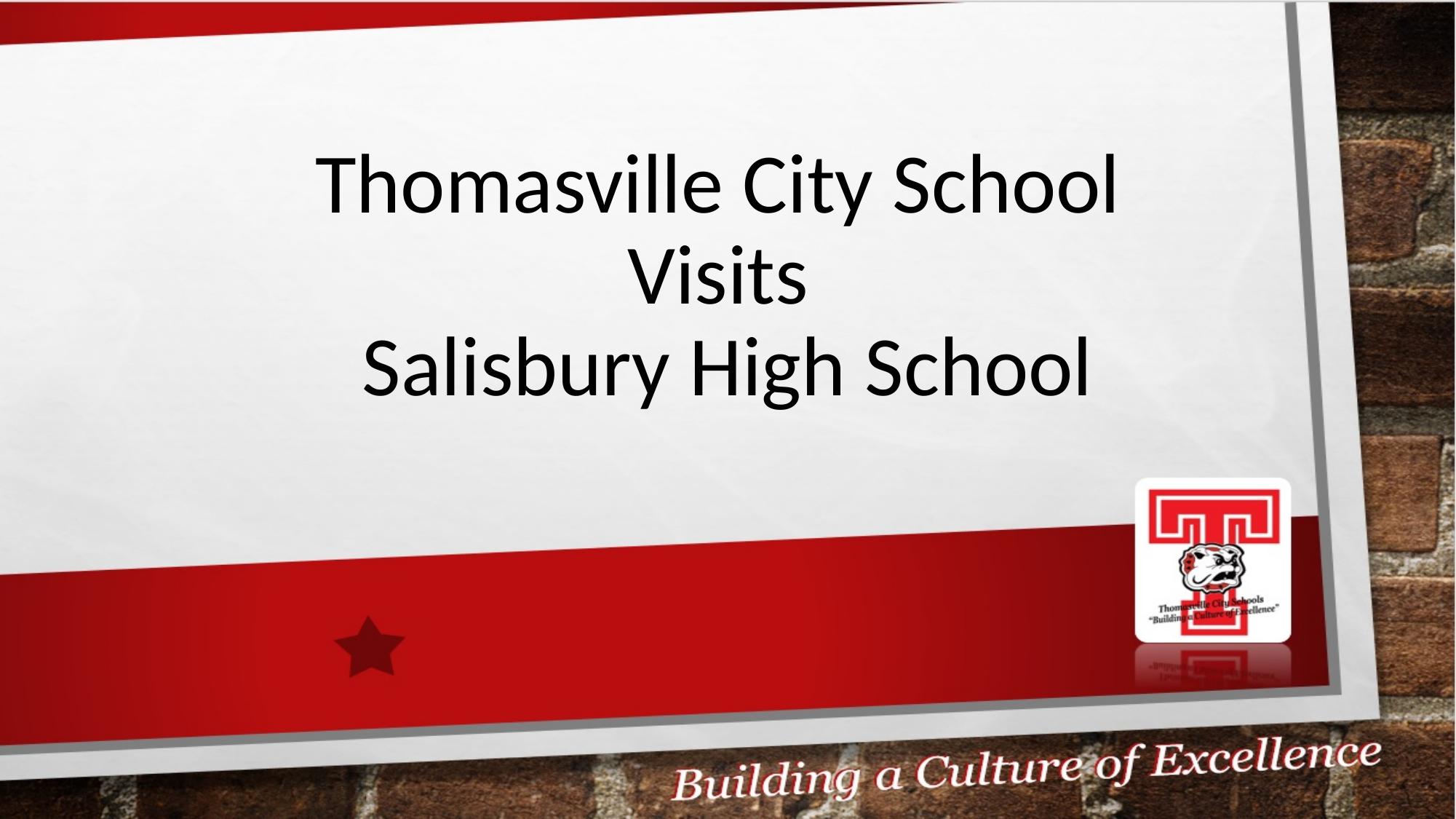

# Thomasville City School Visits Salisbury High School